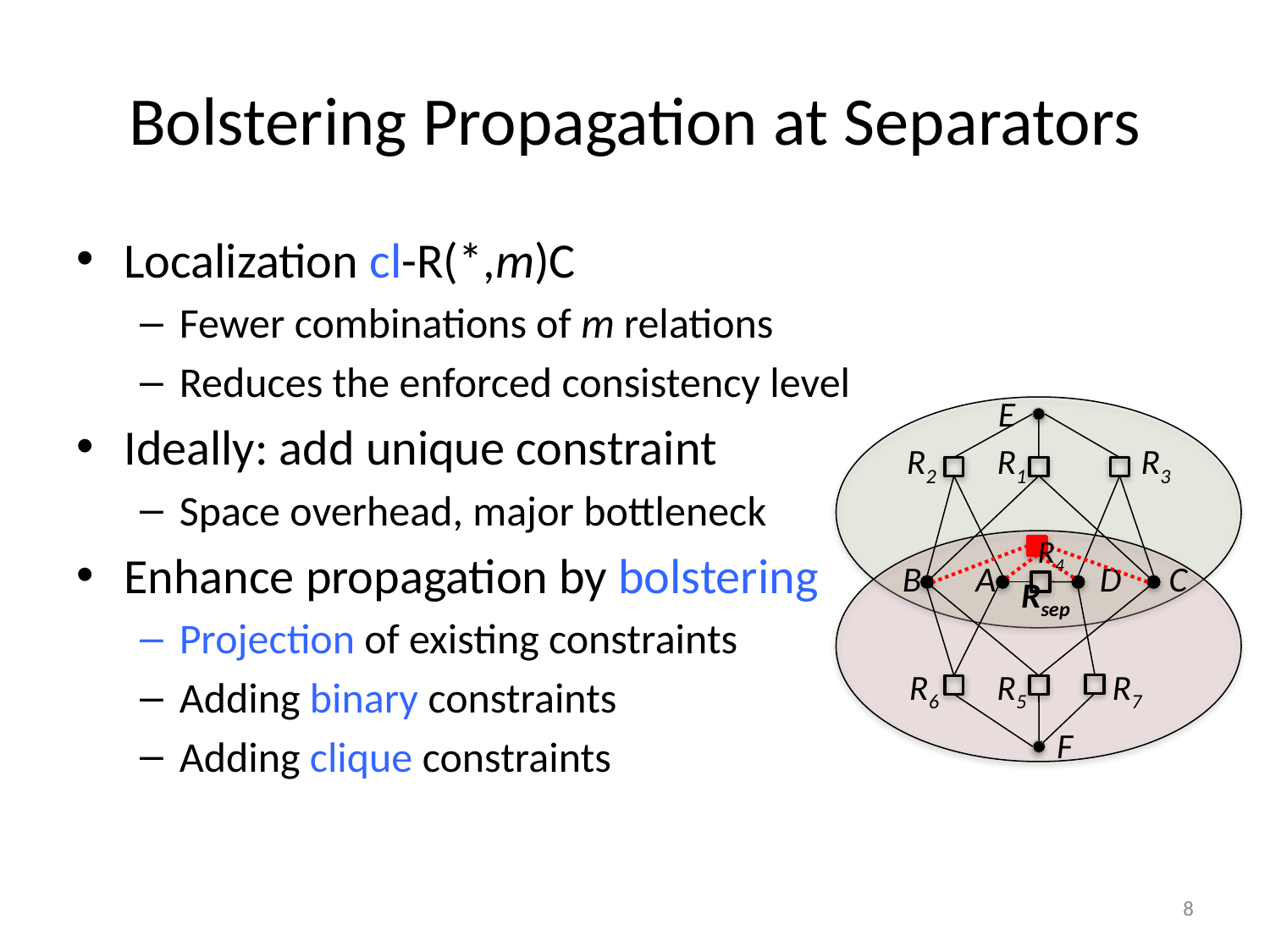

# Bolstering Propagation at Separators
Localization cl-R(*,m)C
Fewer combinations of m relations
Reduces the enforced consistency level
Ideally: add unique constraint
Space overhead, major bottleneck
Enhance propagation by bolstering
Projection of existing constraints
Adding binary constraints
Adding clique constraints
E

R2
R1
R3

R4

Rsep
B
A
D
C

R6
R5
R7

F

8